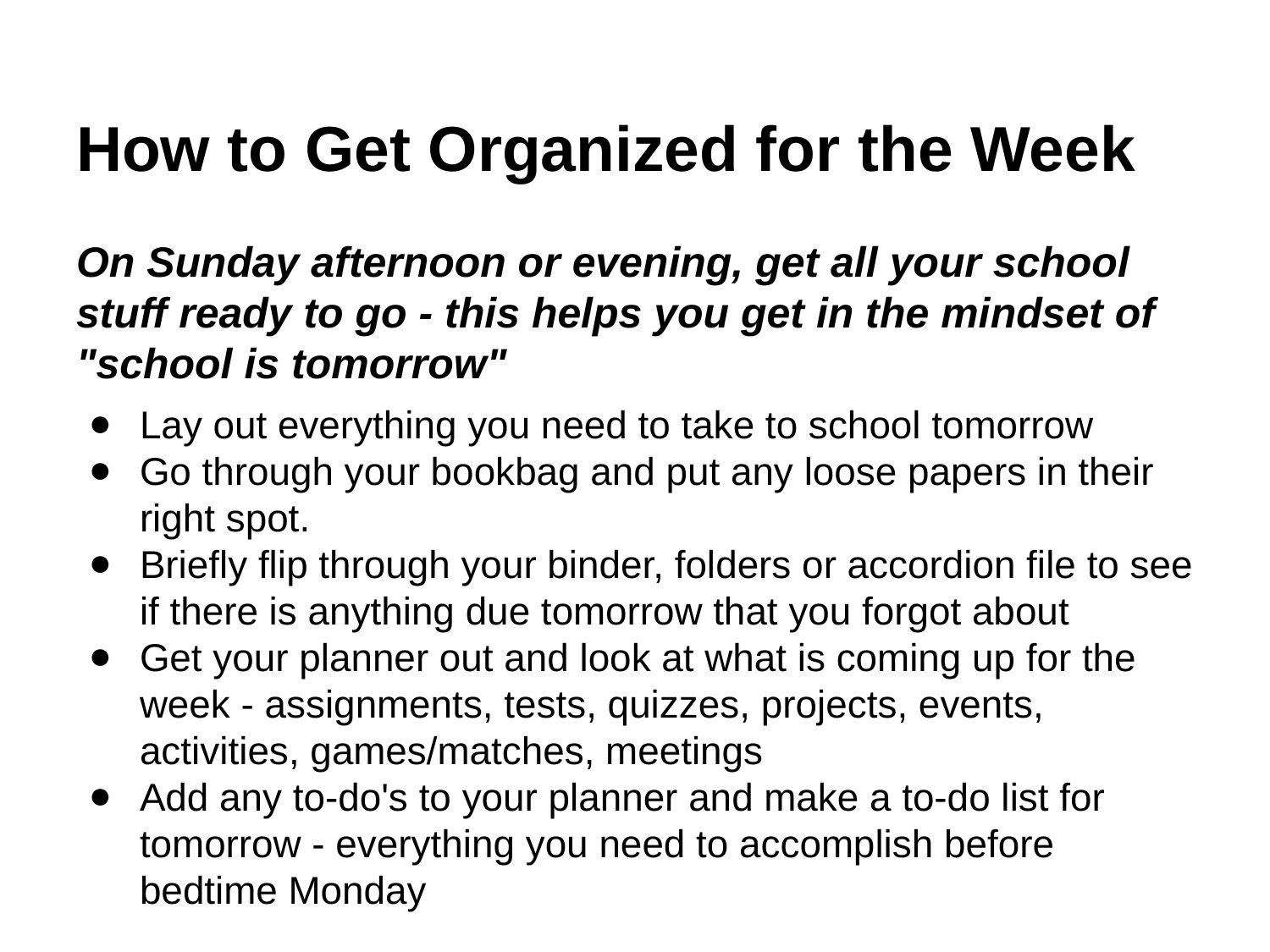

# How to Get Organized for the Week
On Sunday afternoon or evening, get all your school stuff ready to go - this helps you get in the mindset of "school is tomorrow"

Lay out everything you need to take to school tomorrow
Go through your bookbag and put any loose papers in their right spot.
Briefly flip through your binder, folders or accordion file to see if there is anything due tomorrow that you forgot about
Get your planner out and look at what is coming up for the week - assignments, tests, quizzes, projects, events, activities, games/matches, meetings
Add any to-do's to your planner and make a to-do list for tomorrow - everything you need to accomplish before bedtime Monday